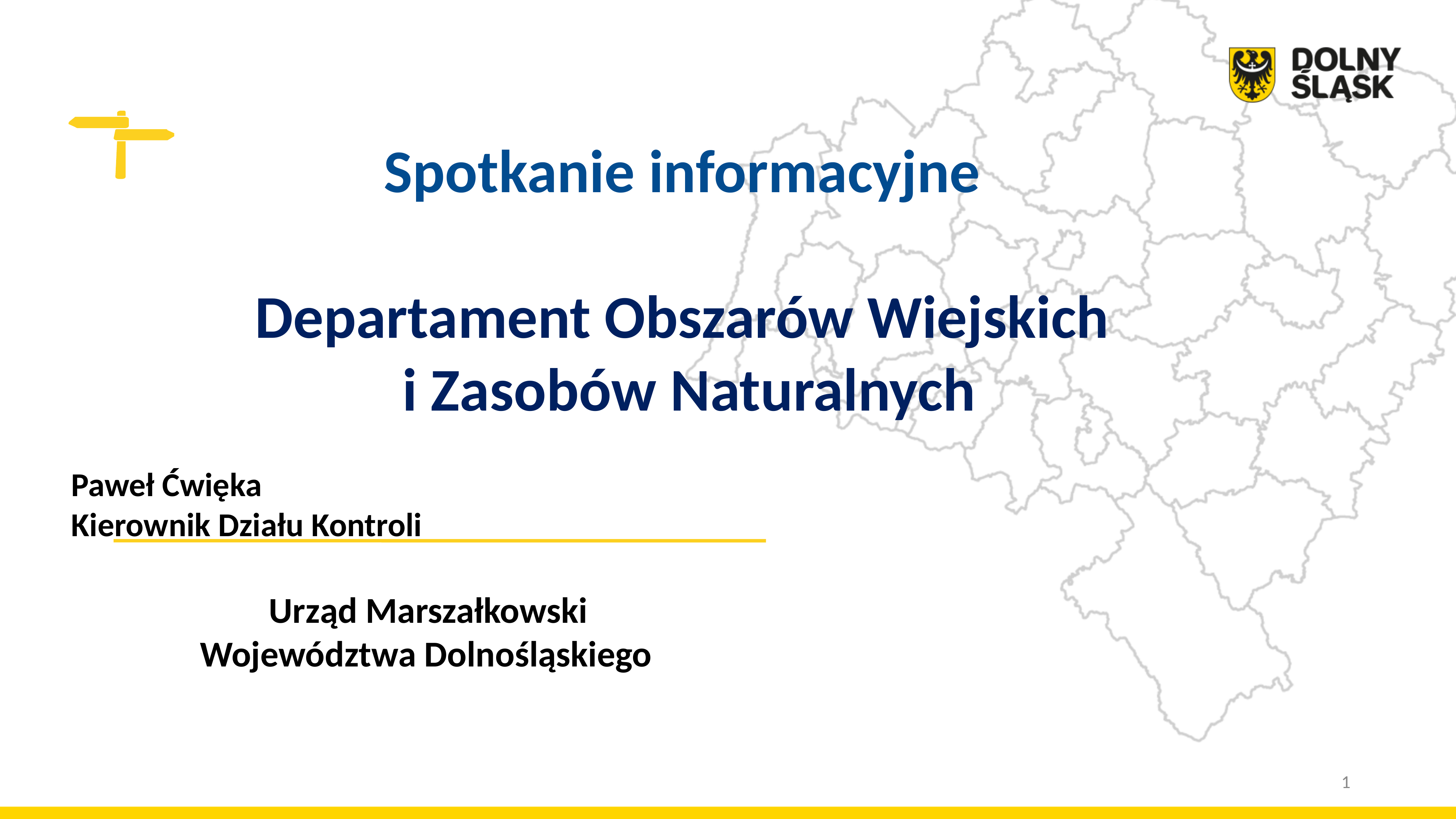

Spotkanie informacyjne

Departament Obszarów Wiejskich
 i Zasobów Naturalnych

Paweł Ćwięka
Kierownik Działu Kontroli

Urząd Marszałkowski
Województwa Dolnośląskiego

1